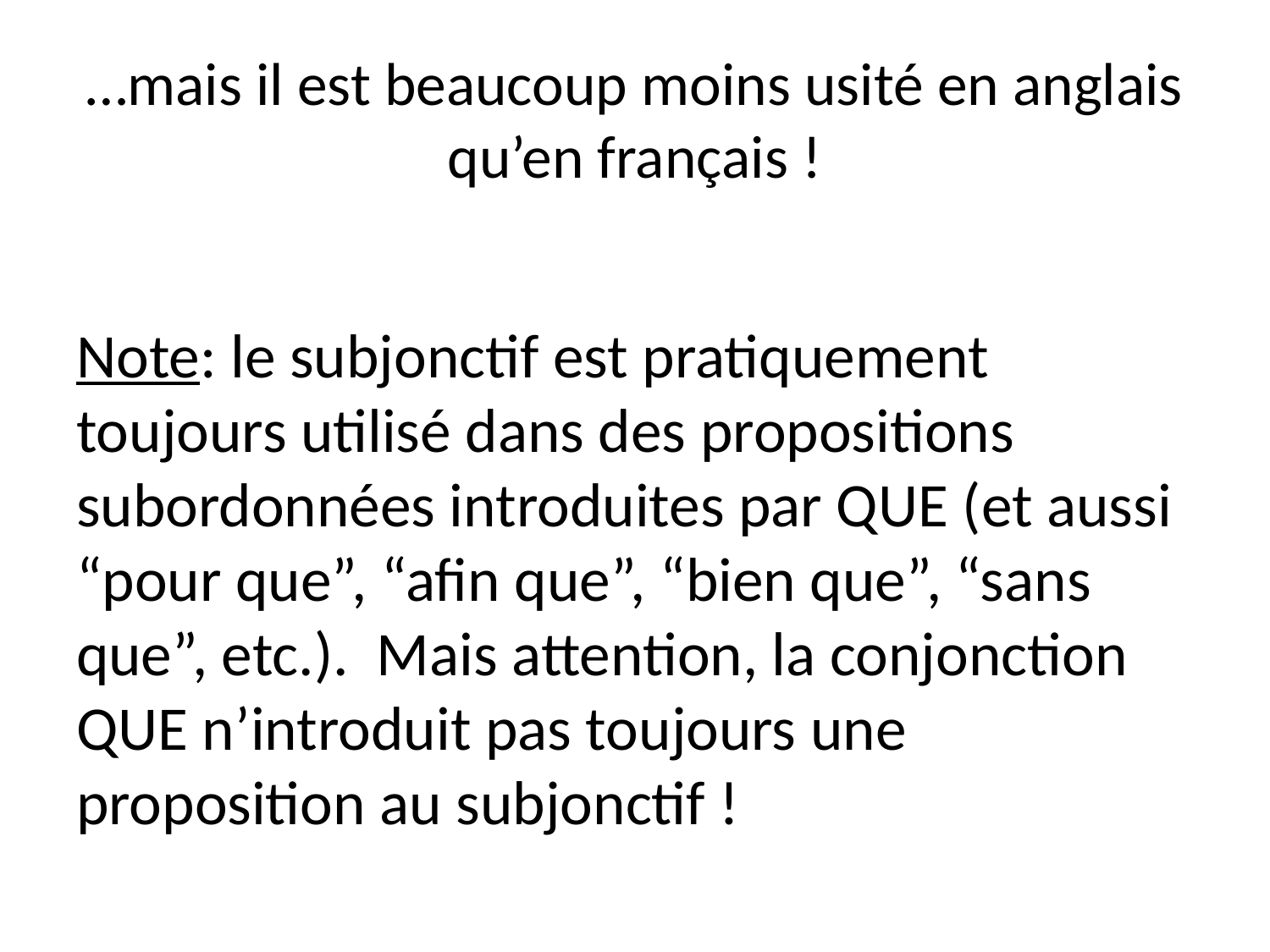

# …mais il est beaucoup moins usité en anglais qu’en français !

Note: le subjonctif est pratiquement toujours utilisé dans des propositions subordonnées introduites par QUE (et aussi “pour que”, “afin que”, “bien que”, “sans que”, etc.).  Mais attention, la conjonction QUE n’introduit pas toujours une proposition au subjonctif !